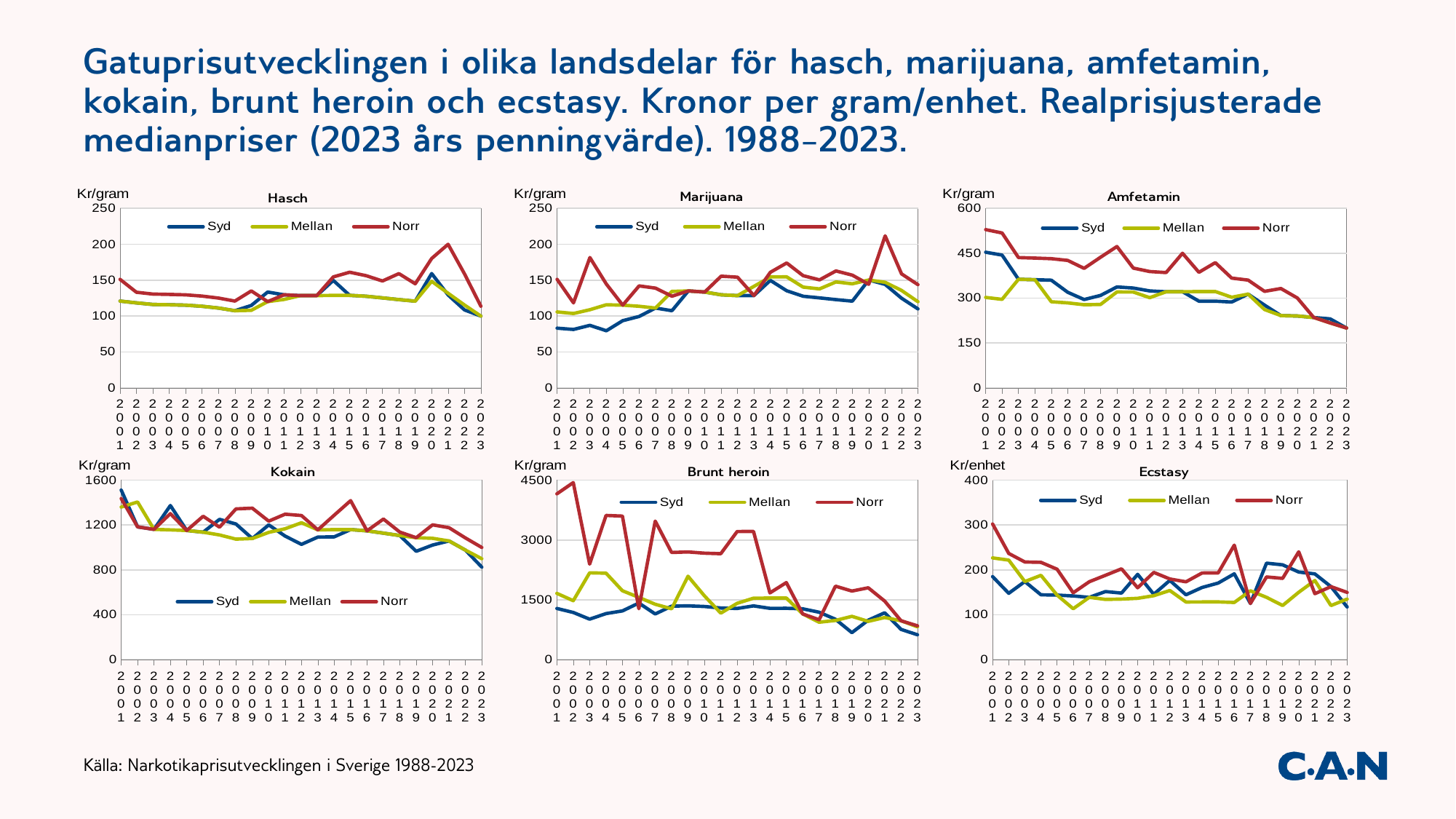

# Gatuprisutvecklingen i olika landsdelar för hasch, marijuana, amfetamin, kokain, brunt heroin och ecstasy. Kronor per gram/enhet. Realprisjusterade medianpriser (2023 års penningvärde). 1988–2023.

### Chart: Hasch

| Category | Syd | Mellan | Norr |
|---|---|---|---|
| 2001 | 120.91804260736082 | 120.91804260736082 | 151.147553259201 |
| 2002 | 118.36540223566061 | 118.36540223566061 | 133.1610775151182 |
| 2003 | 116.12671245190751 | 116.12671245190751 | 130.64255150839594 |
| 2004 | 115.69821594898616 | 115.69821594898616 | 130.16049294260944 |
| 2005 | 115.17420919368067 | 115.17420919368067 | 129.57098534289076 |
| 2006 | 113.6302863978608 | 113.6302863978608 | 127.8340721975934 |
| 2007 | 111.17001135933359 | 111.17001135933359 | 125.0662627792503 |
| 2008 | 107.47420965058237 | 107.47420965058237 | 120.90848585690516 |
| 2009 | 114.7603759071603 | 108.00976555968028 | 135.01220694960034 |
| 2010 | 133.4677819287863 | 120.12100373590766 | 120.12100373590766 |
| 2011 | 129.62784574382687 | 123.14645345663553 | 129.62784574382687 |
| 2012 | 128.48504137492043 | 128.48504137492043 | 128.48504137492043 |
| 2013 | 128.54231675476024 | 128.54231675476024 | 128.54231675476024 |
| 2014 | 149.70214360904654 | 128.77603751315831 | 154.53124501578998 |
| 2015 | 128.83357268230412 | 128.83357268230412 | 161.04196585288014 |
| 2016 | 127.57955946022817 | 127.57955946022817 | 156.2849603387795 |
| 2017 | 125.32985626028375 | 125.32985626028375 | 148.82920430908695 |
| 2018 | 122.92935444579783 | 122.92935444579783 | 159.19351400730818 |
| 2019 | 120.77424759169509 | 120.77424759169509 | 144.9290971100341 |
| 2020 | 159.23508573469874 | 148.4191176470588 | 180.26613479399856 |
| 2021 | 129.394795885661 | 131.74742853812756 | 199.97377545965793 |
| 2022 | 108.54776693286009 | 115.33200236616383 | 158.75110913930786 |
| 2023 | 100.0 | 100.0 | 113.75 |

### Chart: Marijuana

| Category | Syd | Mellan | Norr |
|---|---|---|---|
| 2001 | 83.13115429256057 | 105.80328728144072 | 151.147553259201 |
| 2002 | 81.37621403701667 | 103.56972695620303 | 118.36540223566061 |
| 2003 | 87.09503433893063 | 108.86879292366328 | 181.44798820610546 |
| 2004 | 79.542523464928 | 115.69821594898616 | 144.62276993623271 |
| 2005 | 93.57904496986555 | 115.17420919368067 | 115.17420919368067 |
| 2006 | 99.4265005981282 | 113.6302863978608 | 142.037857997326 |
| 2007 | 111.17001135933359 | 111.17001135933359 | 138.96251419916698 |
| 2008 | 107.47420965058237 | 134.34276206322795 | 127.62562396006655 |
| 2009 | 135.01220694960034 | 135.01220694960034 | 135.01220694960034 |
| 2010 | 133.4677819287863 | 133.4677819287863 | 133.4677819287863 |
| 2011 | 129.62784574382687 | 129.62784574382687 | 155.55341489259223 |
| 2012 | 128.48504137492043 | 128.48504137492043 | 154.1820496499045 |
| 2013 | 128.54231675476024 | 141.39654843023624 | 128.54231675476024 |
| 2014 | 149.70214360904654 | 154.53124501578998 | 160.9700468914479 |
| 2015 | 135.27525131641931 | 154.60028721876492 | 173.92532312111055 |
| 2016 | 127.57955946022817 | 140.337515406251 | 156.2849603387795 |
| 2017 | 125.32985626028375 | 137.8628418863121 | 150.3958275123405 |
| 2018 | 122.92935444579783 | 147.5152253349574 | 162.88139464068212 |
| 2019 | 120.77424759169509 | 144.9290971100341 | 157.0065218692036 |
| 2020 | 150.2217789949988 | 150.2217789949988 | 144.21290783519885 |
| 2021 | 144.09874996357703 | 147.03954077916023 | 211.73693872199073 |
| 2022 | 124.8299319727891 | 135.6847086660751 | 158.75110913930786 |
| 2023 | 110.0 | 120.0 | 143.75 |

### Chart: Amfetamin

| Category | Syd | Mellan | Norr |
|---|---|---|---|
| 2001 | 453.44265977760307 | 302.295106518402 | 529.0164364072035 |
| 2002 | 443.8702583837273 | 295.91350558915155 | 517.8486347810152 |
| 2003 | 362.8959764122109 | 362.8959764122109 | 435.4751716946531 |
| 2004 | 361.55692484058176 | 361.55692484058176 | 433.86830980869814 |
| 2005 | 359.9194037302521 | 287.93552298420167 | 431.90328447630253 |
| 2006 | 319.5851804939835 | 284.075715994652 | 426.113573991978 |
| 2007 | 295.29534267322987 | 277.92502839833395 | 399.5172283226051 |
| 2008 | 308.98835274542427 | 278.761231281198 | 436.6139767054908 |
| 2009 | 337.53051737400085 | 320.65399150530084 | 472.5427243236012 |
| 2010 | 333.66945482196576 | 320.32267662908714 | 400.4033457863589 |
| 2011 | 324.06961435956714 | 301.3847413543975 | 388.8835372314806 |
| 2012 | 321.2126034373011 | 321.2126034373011 | 385.45512412476126 |
| 2013 | 321.35579188690053 | 321.35579188690053 | 449.89810864166077 |
| 2014 | 289.7460844046062 | 321.9400937828958 | 386.32811253947494 |
| 2015 | 289.87553853518426 | 322.0839317057603 | 418.7091112174883 |
| 2016 | 287.05400878551336 | 303.0014537180419 | 366.791233448156 |
| 2017 | 313.32464065070934 | 313.32464065070934 | 360.32333674831574 |
| 2018 | 276.5910475030451 | 261.83952496954936 | 322.6895554202193 |
| 2019 | 241.54849518339017 | 241.54849518339017 | 332.1291808771615 |
| 2020 | 240.35484639199808 | 240.35484639199808 | 300.4435579899976 |
| 2021 | 235.26326524665637 | 235.26326524665637 | 235.26326524665637 |
| 2022 | 230.66400473232767 | 217.09553386572017 | 217.09553386572017 |
| 2023 | 200.0 | 200.0 | 200.0 |

### Chart: Ecstasy

| Category | Syd | Mellan | Norr |
|---|---|---|---|
| 2001 | 185.15575274252126 | 226.72132988880153 | 302.295106518402 |
| 2002 | 147.95675279457578 | 221.93512919186364 | 236.73080447132122 |
| 2003 | 174.19006867786126 | 174.19006867786126 | 217.73758584732656 |
| 2004 | 144.62276993623271 | 188.00960091710252 | 216.93415490434907 |
| 2005 | 143.96776149210083 | 143.96776149210083 | 201.55486608894117 |
| 2006 | 142.037857997326 | 113.6302863978608 | 149.1397508971923 |
| 2007 | 138.96251419916698 | 138.96251419916698 | 173.70314274895873 |
| 2008 | 151.8073211314476 | 134.34276206322795 | 188.07986688851912 |
| 2009 | 148.51342764456038 | 135.01220694960034 | 202.5183104244005 |
| 2010 | 190.19158924852047 | 136.80447647700595 | 160.16133831454357 |
| 2011 | 145.83132646180522 | 142.59063031820955 | 194.4417686157403 |
| 2012 | 176.6669318905156 | 154.1820496499045 | 179.8790579248886 |
| 2013 | 144.61010634910525 | 128.54231675476024 | 173.5321276189263 |
| 2014 | 160.9700468914479 | 128.77603751315831 | 193.16405626973747 |
| 2015 | 170.70448380405296 | 128.83357268230412 | 193.25035902345616 |
| 2016 | 191.36933919034226 | 127.57955946022817 | 255.15911892045634 |
| 2017 | 125.32985626028375 | 153.5290739188476 | 125.32985626028375 |
| 2018 | 215.12637028014618 | 138.91017052375153 | 184.39403166869673 |
| 2019 | 211.3549332854664 | 120.77424759169509 | 181.16137138754263 |
| 2020 | 195.28831269349845 | 150.2217789949988 | 240.35484639199808 |
| 2021 | 191.1514030129083 | 176.44744893499228 | 147.03954077916023 |
| 2022 | 162.82165039929012 | 120.75939071280683 | 162.82165039929012 |
| 2023 | 117.5 | 135.0 | 150.0 |

### Chart: Kokain

| Category | Syd | Mellan | Norr |
|---|---|---|---|
| 2001 | 1511.4755325920103 | 1360.3279793328093 | 1435.9017559624097 |
| 2002 | 1183.6540223566062 | 1405.5891515484698 | 1183.6540223566062 |
| 2003 | 1161.267124519075 | 1161.267124519075 | 1161.267124519075 |
| 2004 | 1373.9163143942108 | 1156.9821594898617 | 1301.6049294260945 |
| 2005 | 1151.7420919368067 | 1151.7420919368067 | 1151.7420919368067 |
| 2006 | 1136.302863978608 | 1136.302863978608 | 1278.340721975934 |
| 2007 | 1250.662627792503 | 1111.7001135933358 | 1181.1813706929195 |
| 2008 | 1209.0848585690514 | 1074.7420965058236 | 1343.4276206322795 |
| 2009 | 1080.0976555968027 | 1080.0976555968027 | 1350.1220694960034 |
| 2010 | 1201.2100373590768 | 1134.4761463946836 | 1234.5769828412733 |
| 2011 | 1101.8366888225282 | 1166.6506116944417 | 1296.2784574382686 |
| 2012 | 1027.8803309993634 | 1220.607893061744 | 1284.8504137492043 |
| 2013 | 1092.609692415462 | 1156.880850792842 | 1156.880850792842 |
| 2014 | 1094.5963188618457 | 1158.984337618425 | 1287.7603751315833 |
| 2015 | 1159.502154140737 | 1159.502154140737 | 1417.1692995053452 |
| 2016 | 1148.2160351420534 | 1148.2160351420534 | 1148.2160351420534 |
| 2017 | 1127.9687063425538 | 1127.9687063425538 | 1253.2985626028374 |
| 2018 | 1106.3641900121804 | 1106.3641900121804 | 1137.0965286236299 |
| 2019 | 966.1939807335607 | 1086.9682283252557 | 1086.9682283252557 |
| 2020 | 1021.5080971659919 | 1081.5968087639915 | 1201.7742319599904 |
| 2021 | 1058.6846936099537 | 1058.6846936099537 | 1176.3163262332819 |
| 2022 | 976.9299023957407 | 976.9299023957407 | 1085.4776693286008 |
| 2023 | 825.0 | 900.0 | 1000.0 |

### Chart: Brunt heroin

| Category | Syd | Mellan | Norr |
|---|---|---|---|
| 2001 | 1284.7542027032086 | 1662.6230858512113 | 4156.557714628028 |
| 2002 | 1183.6540223566062 | 1479.5675279457575 | 4438.702583837273 |
| 2003 | 1016.1087339541906 | 2177.3758584732655 | 2395.1134443205924 |
| 2004 | 1156.9821594898617 | 2169.3415490434904 | 3615.5692484058177 |
| 2005 | 1223.7259726828572 | 1727.6131379052101 | 3599.194037302521 |
| 2006 | 1420.37857997326 | 1562.416437970586 | 1278.340721975934 |
| 2007 | 1146.4407421431276 | 1389.6251419916698 | 3474.0628549791745 |
| 2008 | 1343.4276206322795 | 1276.2562396006656 | 2686.855241264559 |
| 2009 | 1350.1220694960034 | 2092.6892077188054 | 2700.244138992007 |
| 2010 | 1334.677819287863 | 1601.6133831454356 | 2669.355638575726 |
| 2011 | 1296.2784574382686 | 1166.6506116944417 | 2657.370837748451 |
| 2012 | 1284.8504137492043 | 1413.3354551241248 | 3212.1260343730105 |
| 2013 | 1349.6943259249824 | 1542.5078010571226 | 3213.5579188690053 |
| 2014 | 1287.7603751315833 | 1545.3124501578998 | 1674.0884876710581 |
| 2015 | 1288.335726823041 | 1546.0028721876492 | 1932.5035902345617 |
| 2016 | 1275.7955946022817 | 1148.2160351420534 | 1148.2160351420534 |
| 2017 | 1190.6336344726956 | 939.9739219521281 | 1002.63885008227 |
| 2018 | 1014.1671741778321 | 983.4348355663826 | 1843.9403166869674 |
| 2019 | 679.3551427032849 | 1086.9682283252557 | 1721.033028181655 |
| 2020 | 991.4637413669922 | 961.4193855679923 | 1802.6613479399857 |
| 2021 | 1176.3163262332819 | 1058.6846936099537 | 1470.3954077916023 |
| 2022 | 759.8343685300206 | 976.9299023957407 | 976.9299023957407 |
| 2023 | 625.0 | 825.0 | 850.0 |
Källa: Narkotikaprisutvecklingen i Sverige 1988-2023